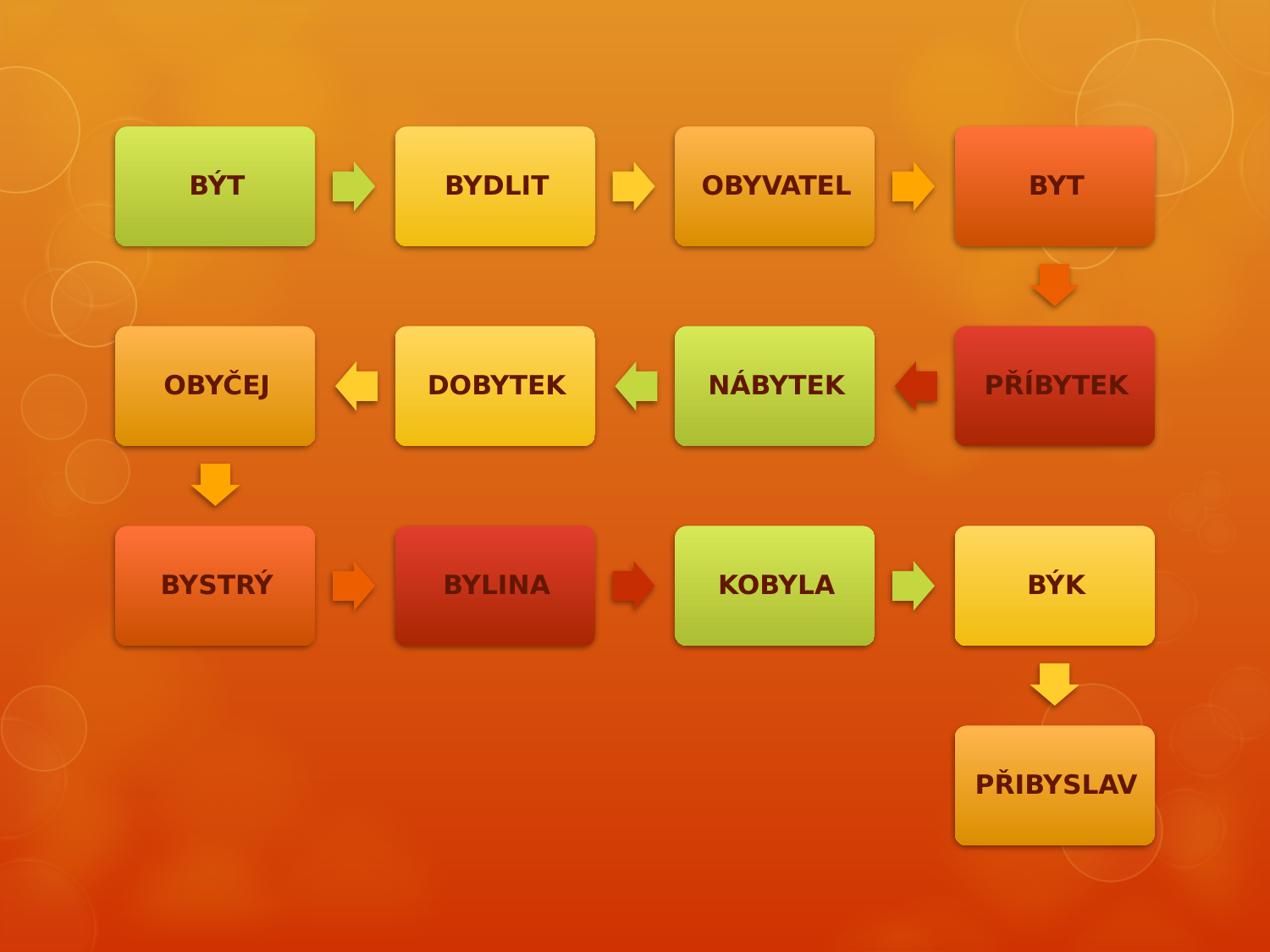

BÝT

BYDLIT

OBYVATEL

BYT

PŘÍBYTEK

NÁBYTEK

DOBYTEK

OBYČEJ

BYSTRÝ

BYLINA

KOBYLA

BÝK

PŘIBYSLAV